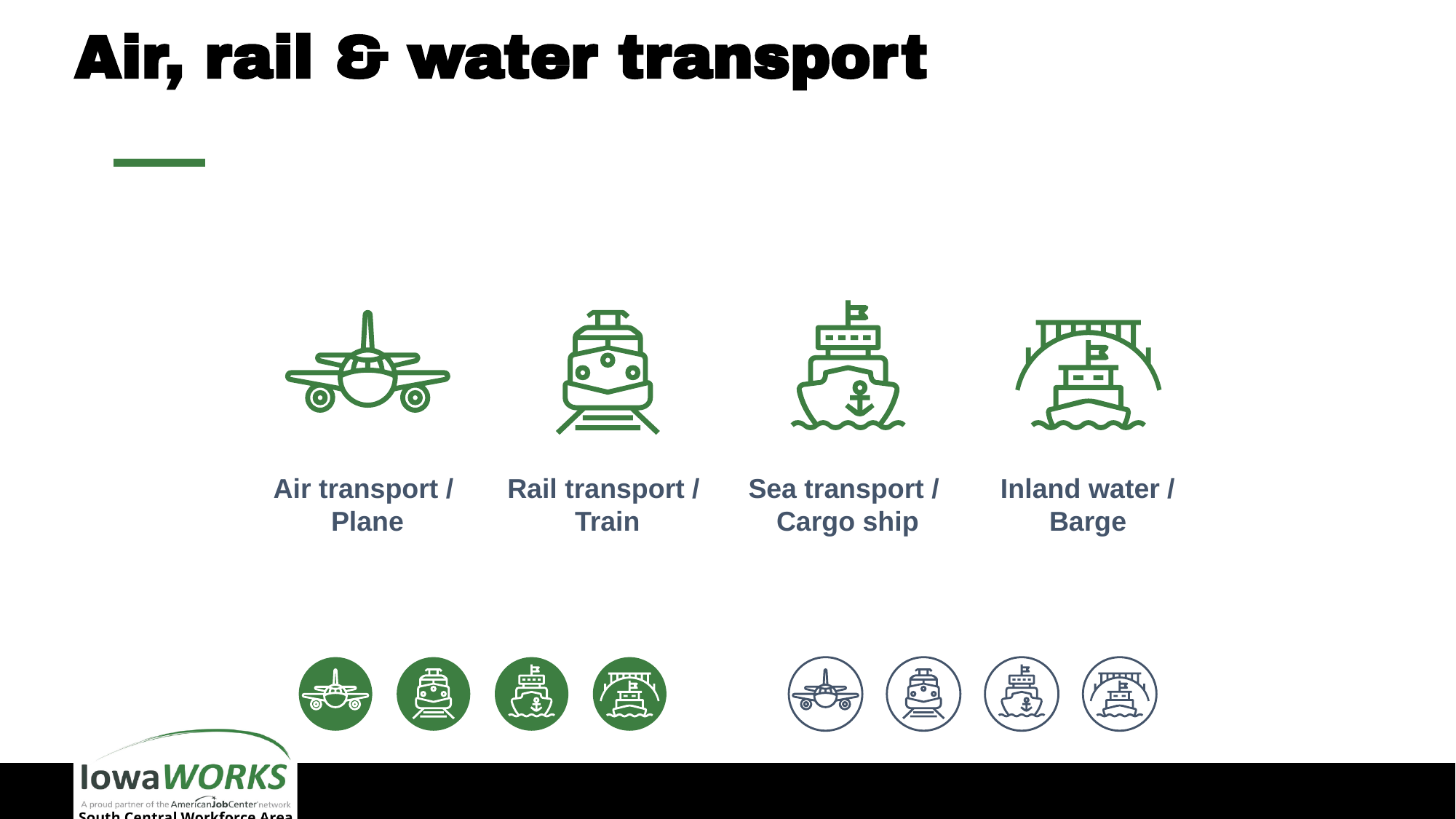

# Air, rail & water transport

Air transport /
Plane
Rail transport /
Train
Sea transport /
Cargo ship
Inland water /
Barge